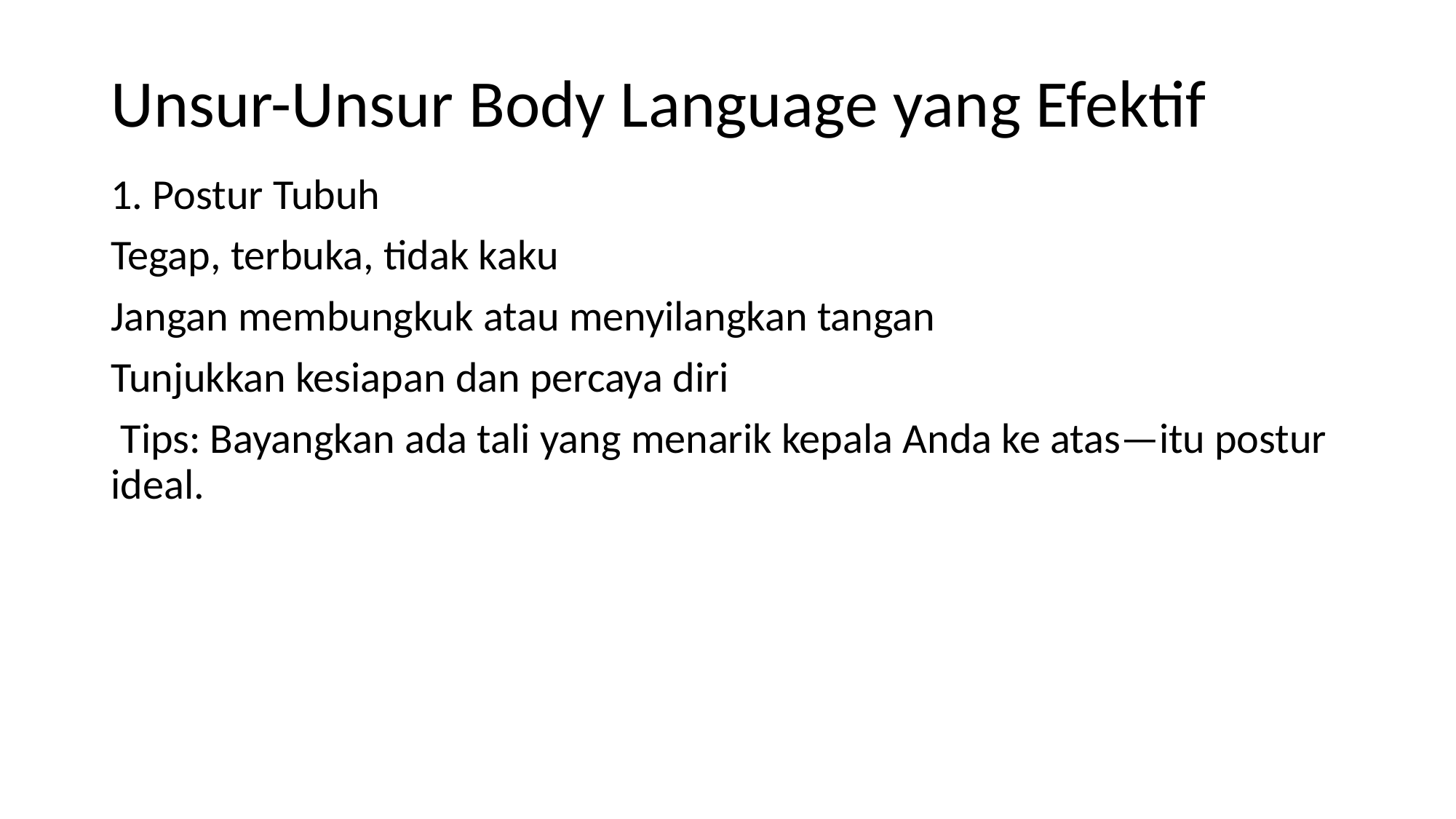

# Unsur-Unsur Body Language yang Efektif
1. Postur Tubuh
Tegap, terbuka, tidak kaku
Jangan membungkuk atau menyilangkan tangan
Tunjukkan kesiapan dan percaya diri
 Tips: Bayangkan ada tali yang menarik kepala Anda ke atas—itu postur ideal.